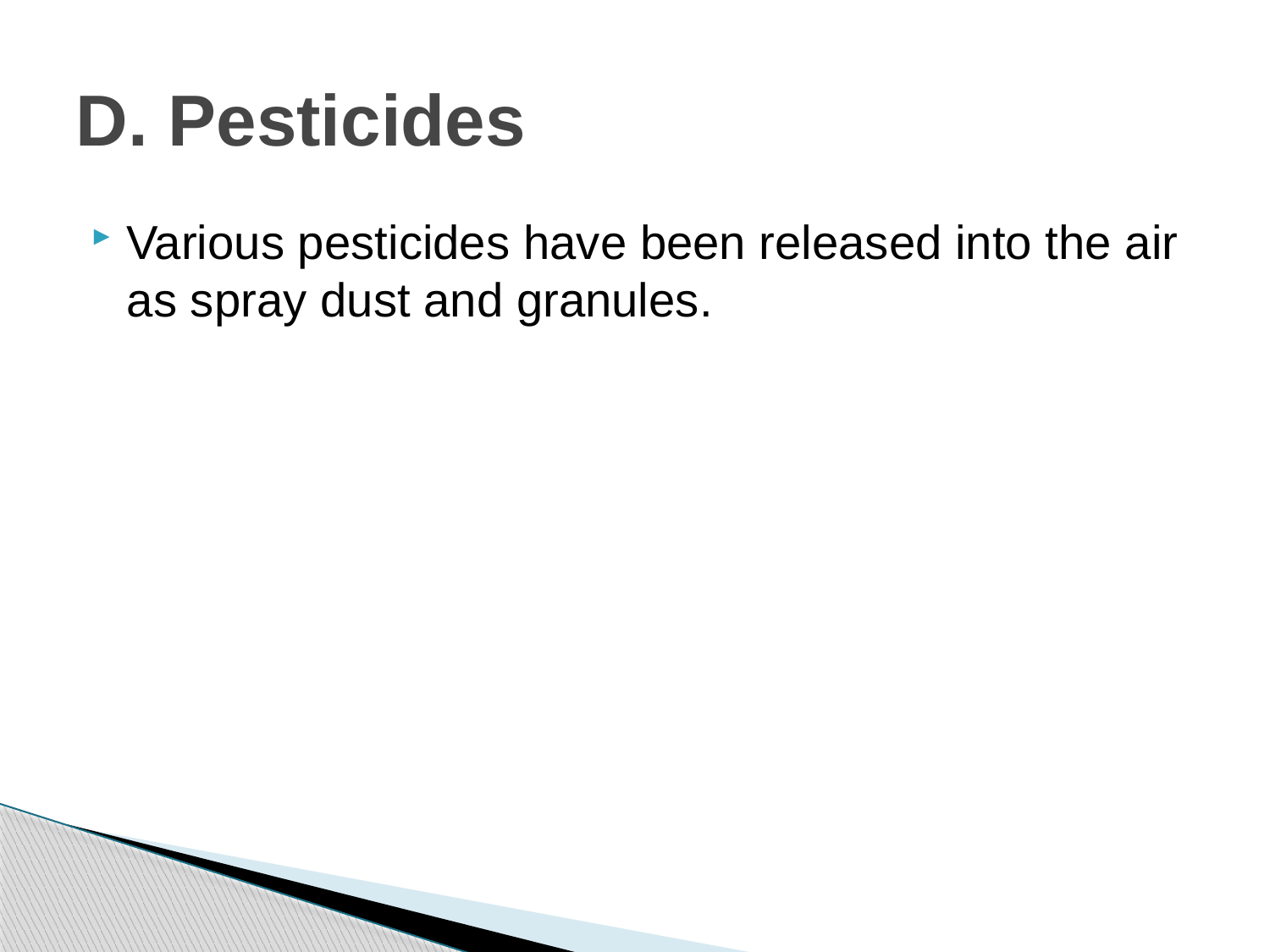

# D. Pesticides
Various pesticides have been released into the air as spray dust and granules.